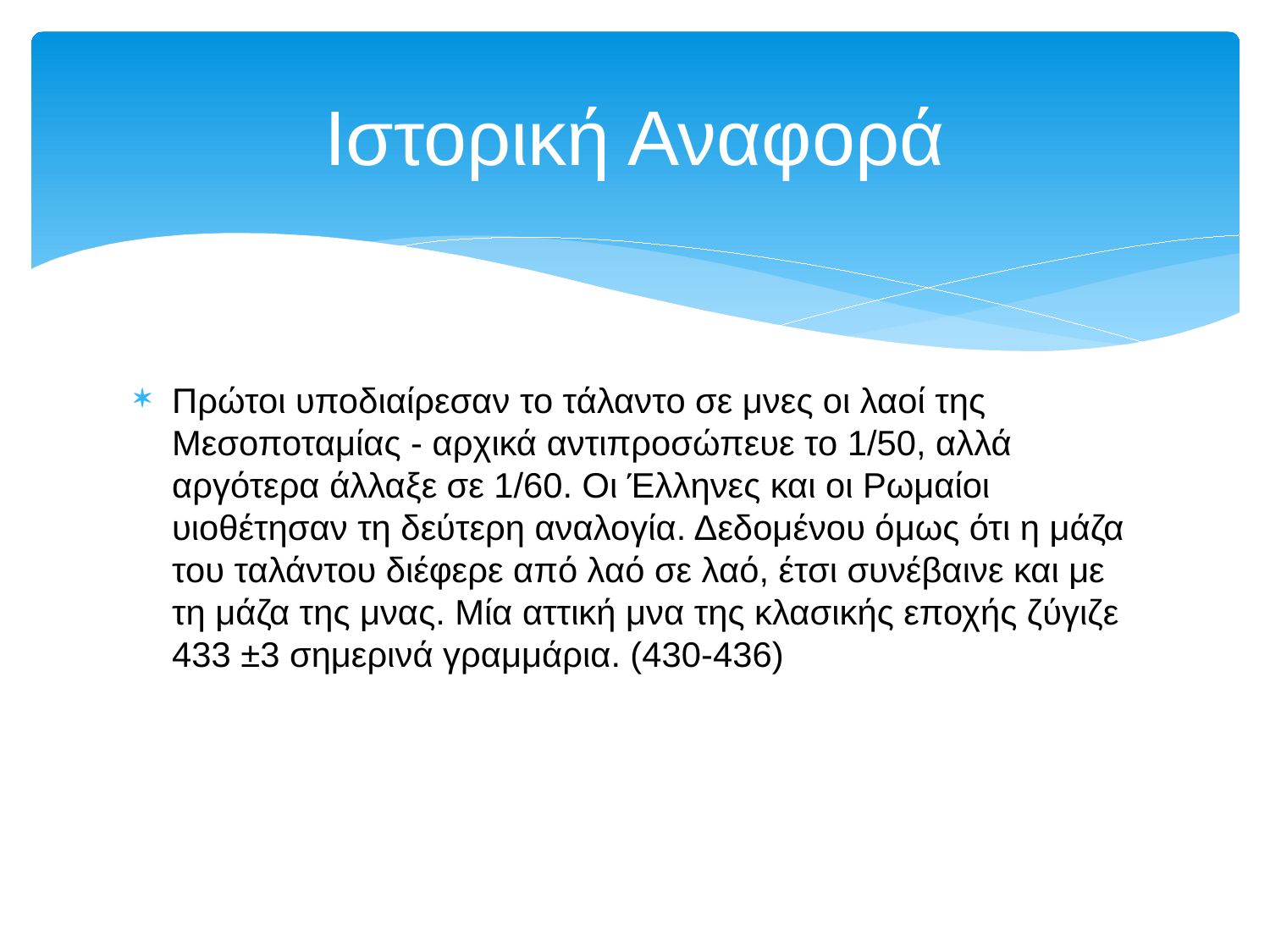

# Ιστορική Αναφορά
Πρώτοι υποδιαίρεσαν το τάλαντο σε μνες οι λαοί της Μεσοποταμίας - αρχικά αντιπροσώπευε το 1/50, αλλά αργότερα άλλαξε σε 1/60. Οι Έλληνες και οι Ρωμαίοι υιοθέτησαν τη δεύτερη αναλογία. Δεδομένου όμως ότι η μάζα του ταλάντου διέφερε από λαό σε λαό, έτσι συνέβαινε και με τη μάζα της μνας. Μία αττική μνα της κλασικής εποχής ζύγιζε 433 ±3 σημερινά γραμμάρια. (430-436)